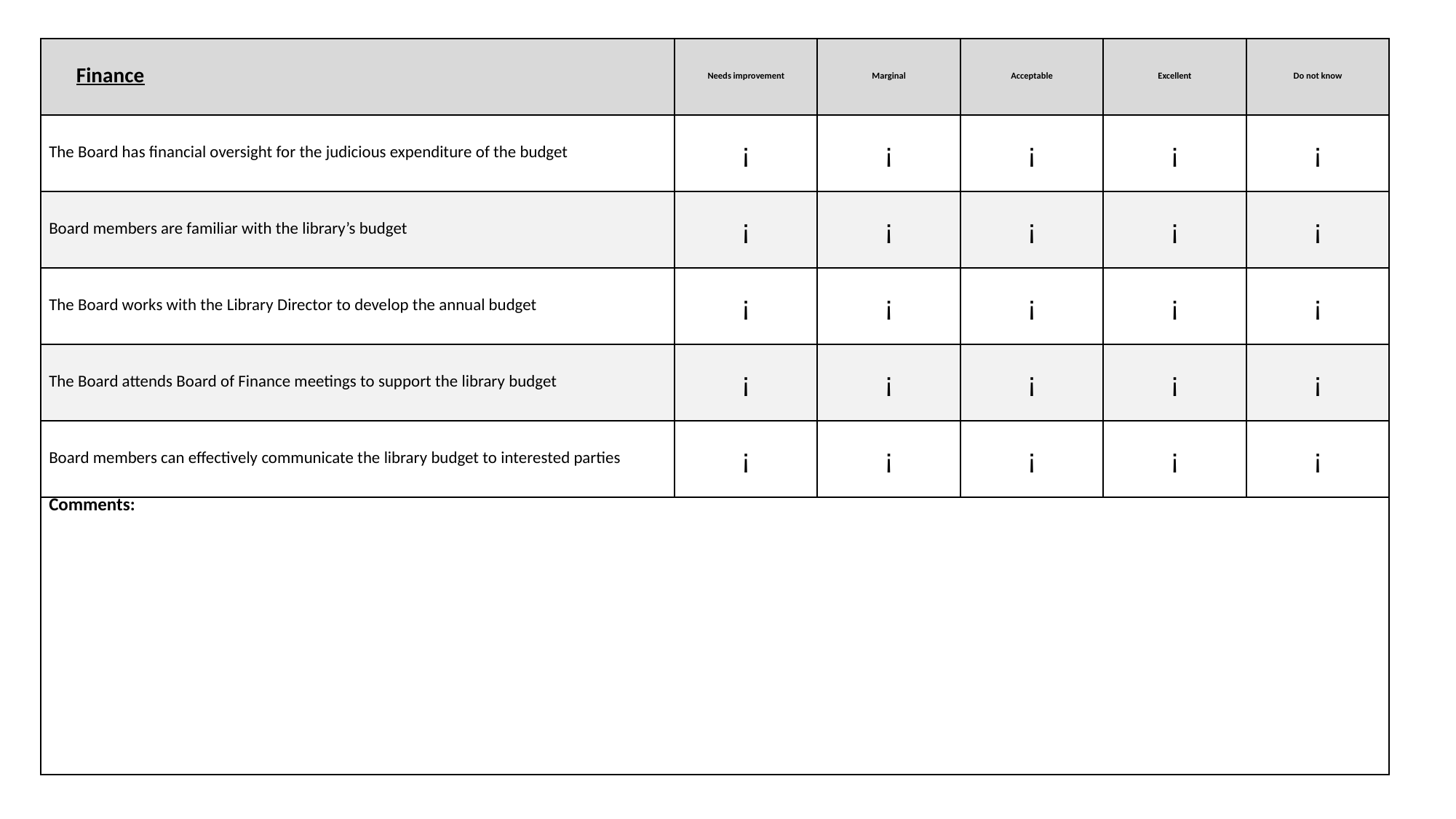

| Finance | Needs improvement | Marginal | Acceptable | Excellent | Do not know |
| --- | --- | --- | --- | --- | --- |
| The Board has financial oversight for the judicious expenditure of the budget | ¡ | ¡ | ¡ | ¡ | ¡ |
| Board members are familiar with the library’s budget | ¡ | ¡ | ¡ | ¡ | ¡ |
| The Board works with the Library Director to develop the annual budget | ¡ | ¡ | ¡ | ¡ | ¡ |
| The Board attends Board of Finance meetings to support the library budget | ¡ | ¡ | ¡ | ¡ | ¡ |
| Board members can effectively communicate the library budget to interested parties | ¡ | ¡ | ¡ | ¡ | ¡ |
| Comments: |  |  |  |  |  |